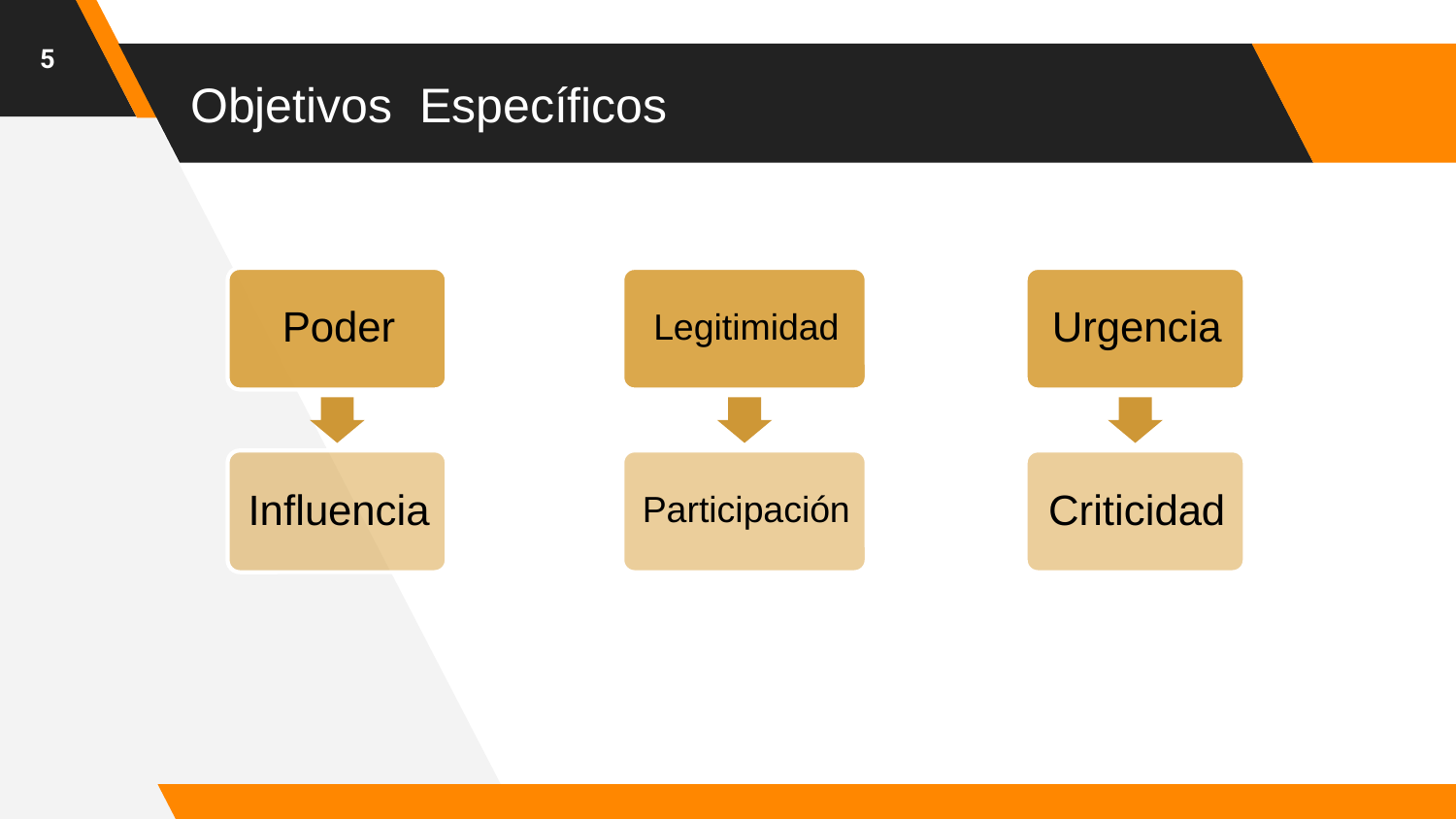

5
# Objetivos  Específicos
Poder

Influencia
Legitimidad

Participación
Urgencia

Criticidad